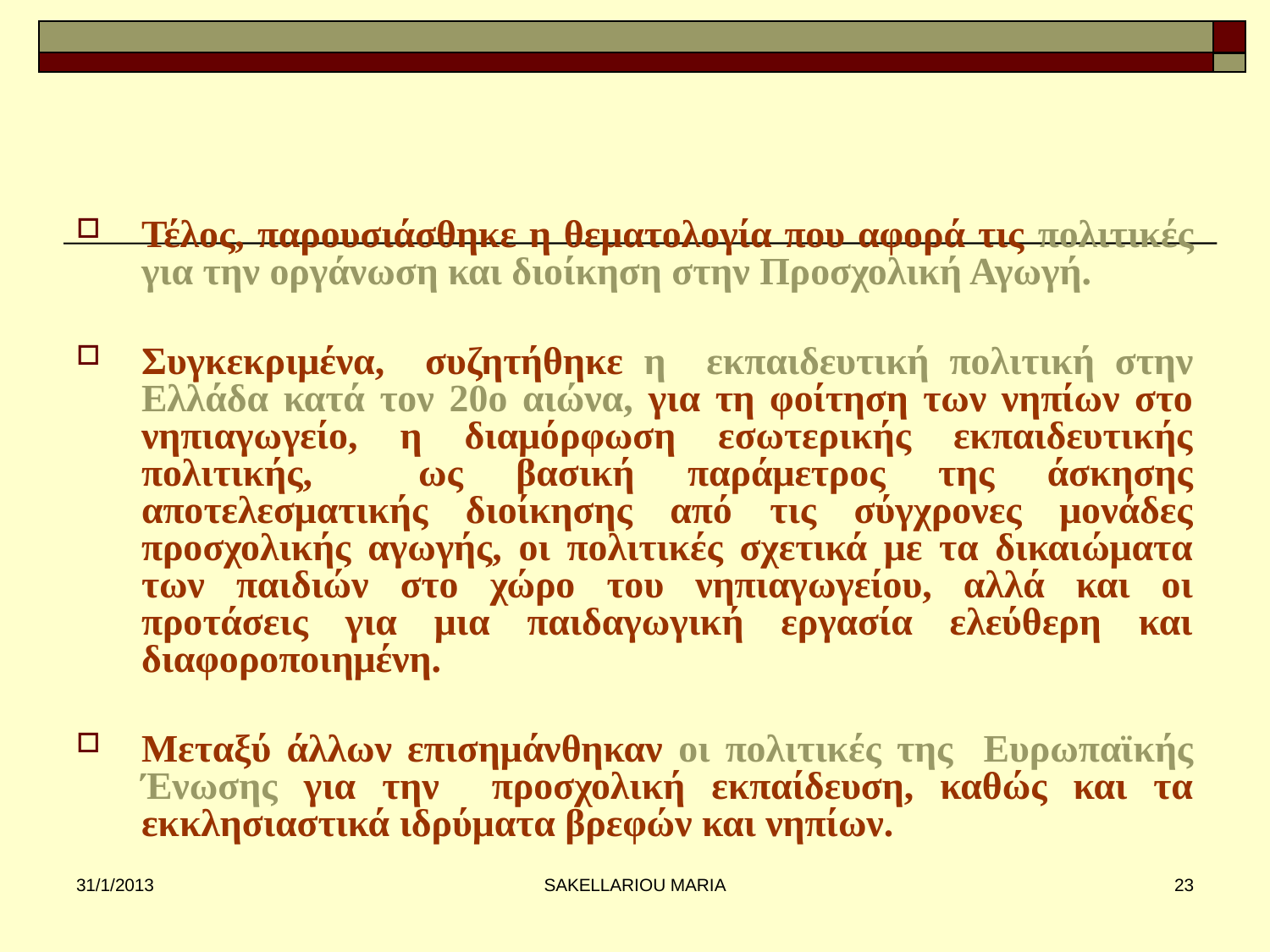

#
Τέλος, παρουσιάσθηκε η θεματολογία που αφορά τις πολιτικές για την οργάνωση και διοίκηση στην Προσχολική Αγωγή.

Συγκεκριμένα,  συζητήθηκε η  εκπαιδευτική πολιτική στην Ελλάδα κατά τον 20ο αιώνα, για τη φοίτηση των νηπίων στο νηπιαγωγείο, η διαμόρφωση εσωτερικής εκπαιδευτικής πολιτικής,  ως βασική παράμετρος της άσκησης αποτελεσματικής διοίκησης από τις σύγχρονες μονάδες προσχολικής αγωγής, οι πολιτικές σχετικά με τα δικαιώματα των παιδιών στο χώρο του νηπιαγωγείου, αλλά και οι προτάσεις για μια παιδαγωγική εργασία ελεύθερη και διαφοροποιημένη.

Μεταξύ άλλων επισημάνθηκαν οι πολιτικές της  Ευρωπαϊκής Ένωσης για την  προσχολική εκπαίδευση, καθώς και τα εκκλησιαστικά ιδρύματα βρεφών και νηπίων.
31/1/2013
SAKELLARIOU MARIA
23